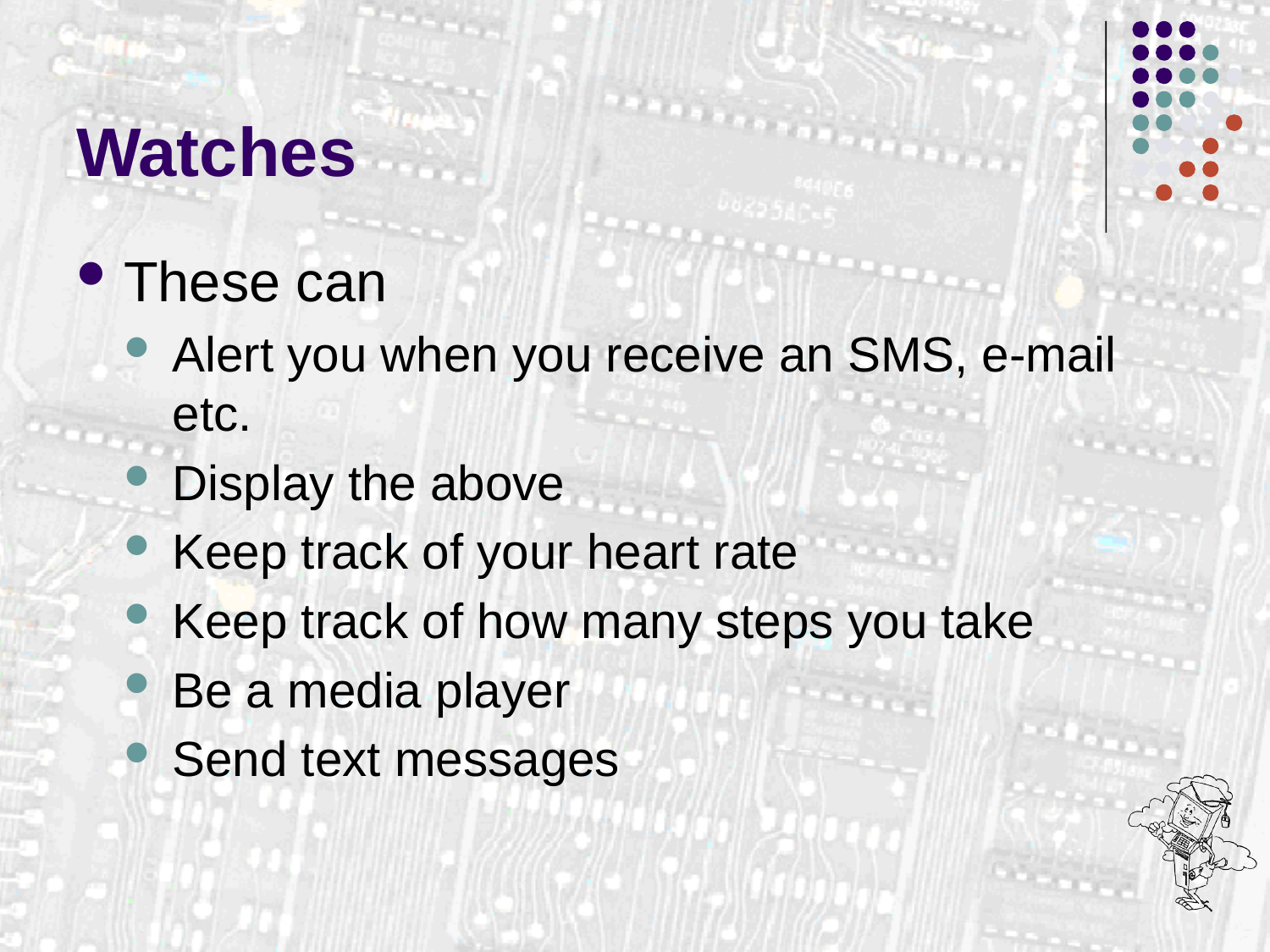

# Watches
These can
Alert you when you receive an SMS, e-mail etc.
Display the above
Keep track of your heart rate
Keep track of how many steps you take
Be a media player
Send text messages